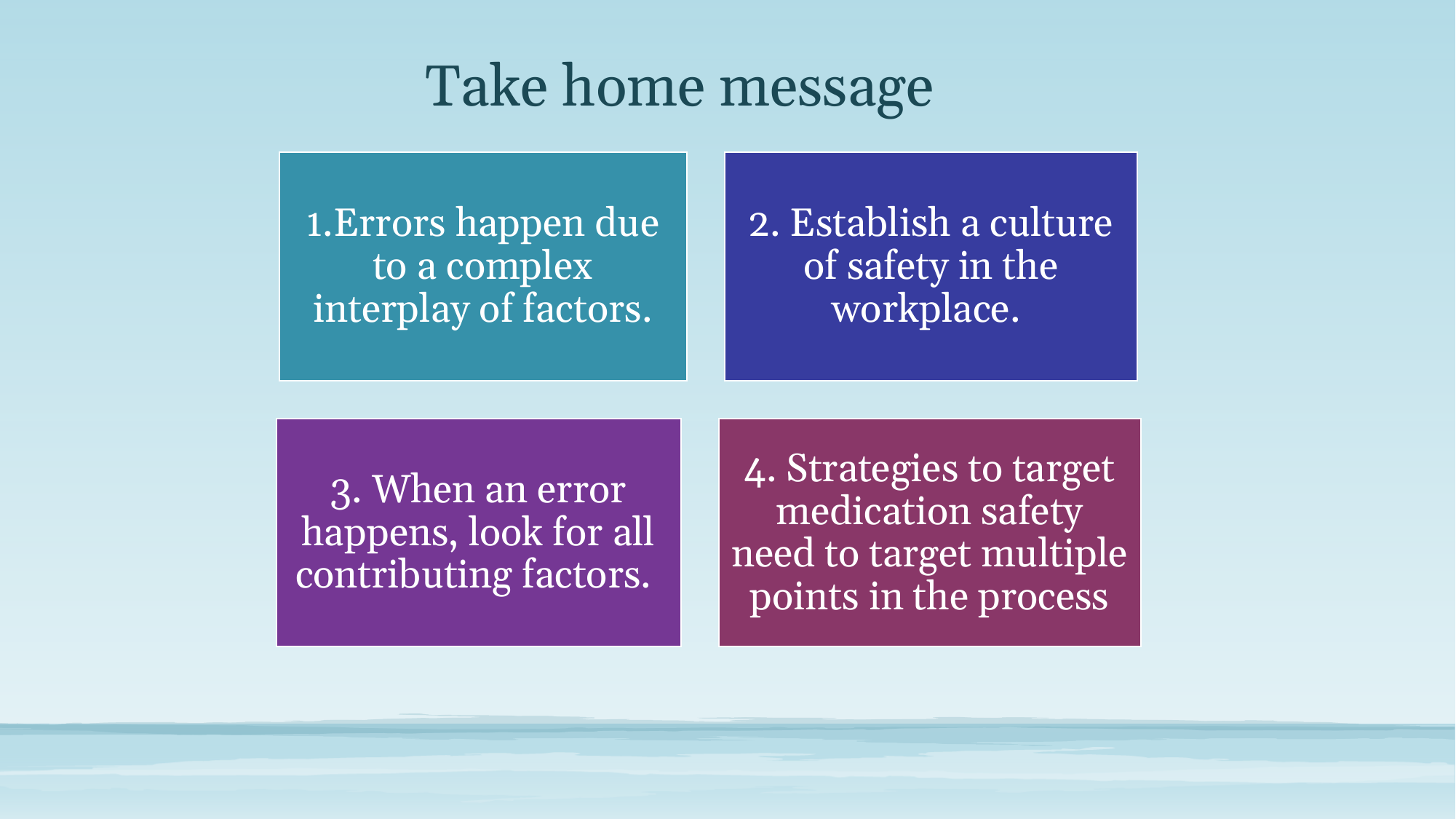

# Take home message
1.Errors happen due to a complex interplay of factors.
2. Establish a culture of safety in the workplace.
3. When an error happens, look for all contributing factors.
4. Strategies to target medication safety need to target multiple points in the process